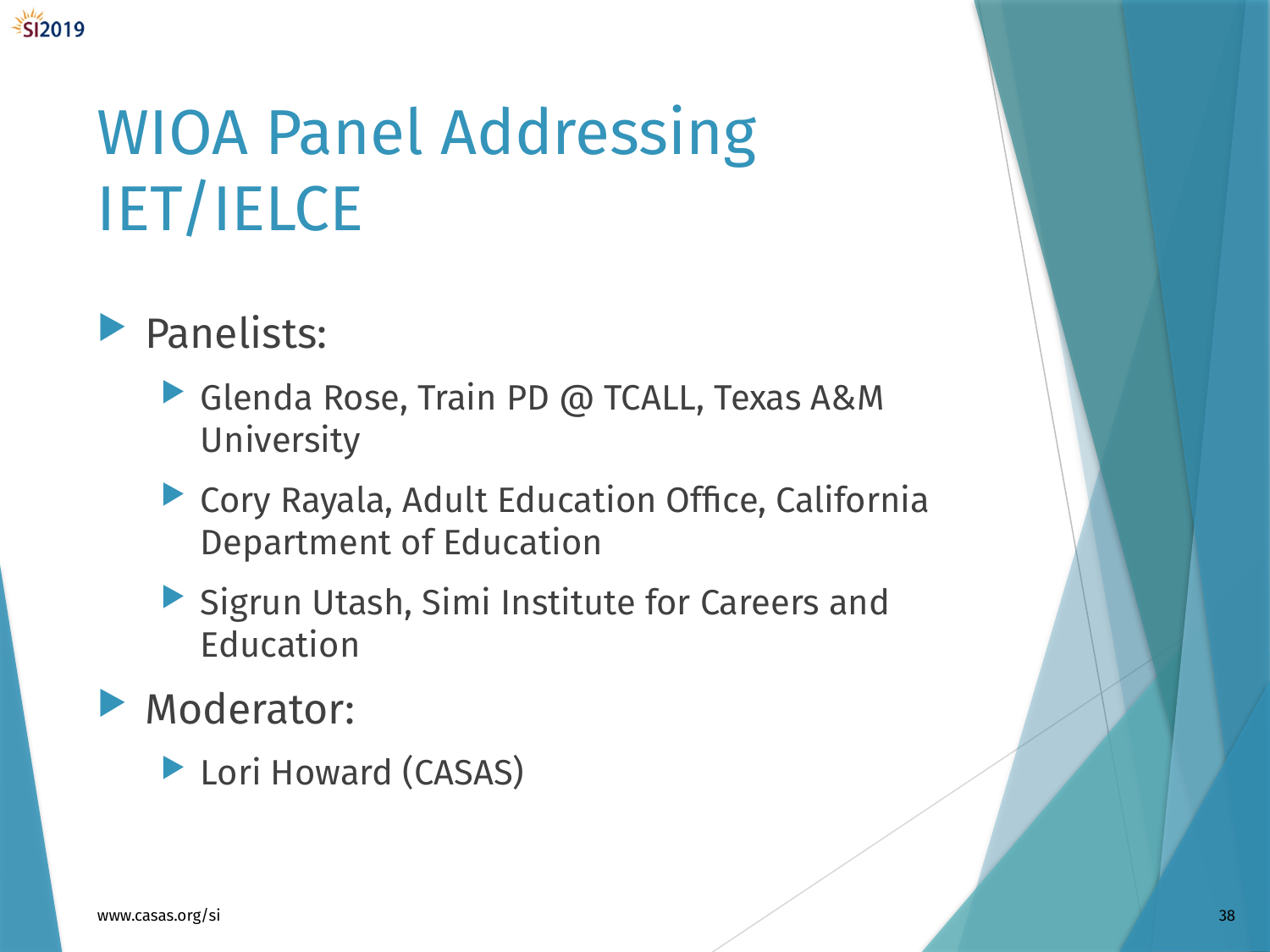

# WIOA Panel Addressing IET/IELCE
Panelists:
Glenda Rose, Train PD @ TCALL, Texas A&M University
Cory Rayala, Adult Education Office, California Department of Education
Sigrun Utash, Simi Institute for Careers and Education
Moderator:
Lori Howard (CASAS)
www.casas.org/si
38